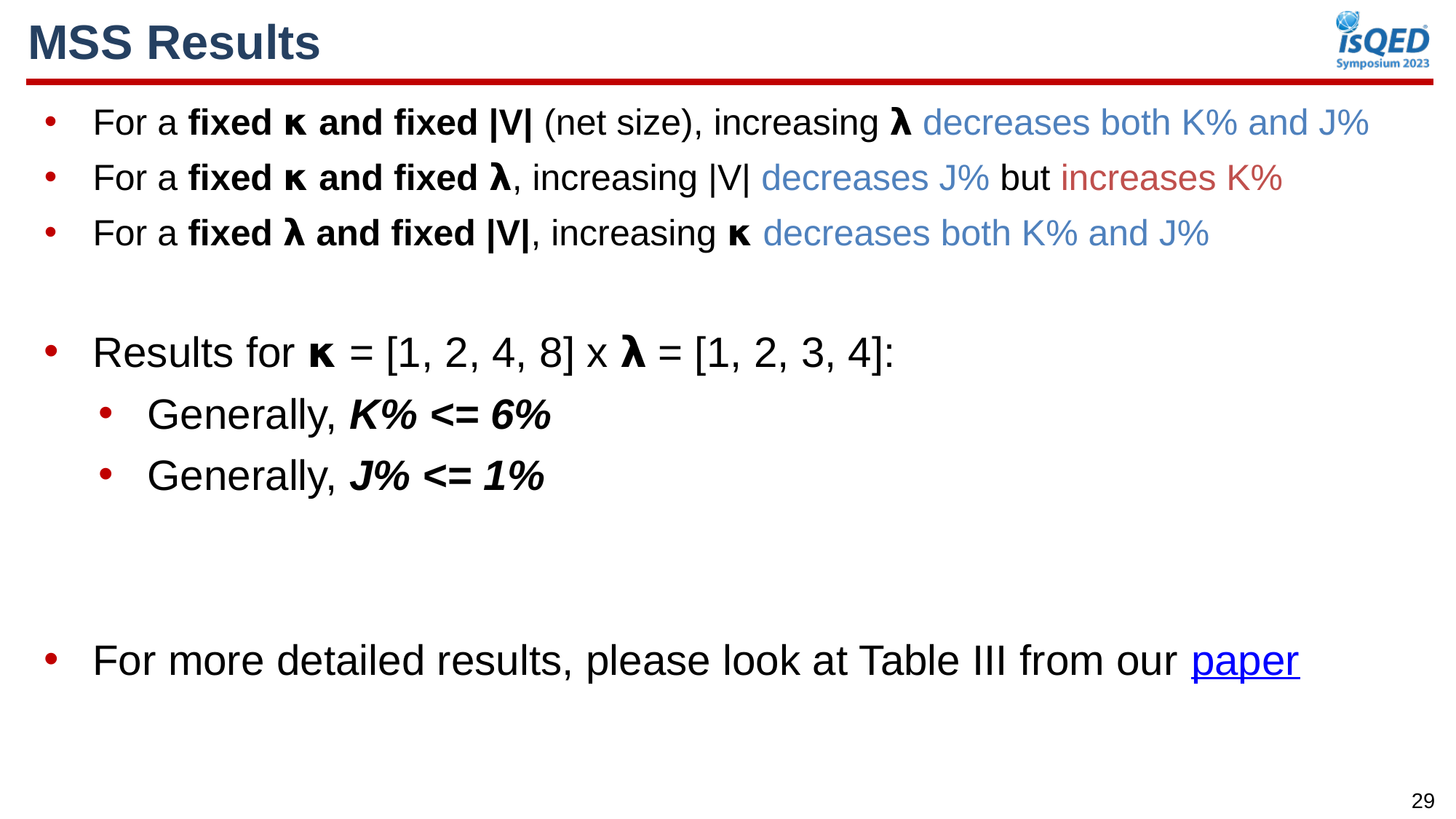

MSS Results
For a fixed 𝝹 and fixed |V| (net size), increasing 𝝺 decreases both K% and J%
For a fixed 𝝹 and fixed 𝝺, increasing |V| decreases J% but increases K%
For a fixed 𝝺 and fixed |V|, increasing 𝝹 decreases both K% and J%

Results for 𝝹 = [1, 2, 4, 8] x 𝝺 = [1, 2, 3, 4]:
Generally, K% <= 6%
Generally, J% <= 1%

For more detailed results, please look at Table III from our paper

29